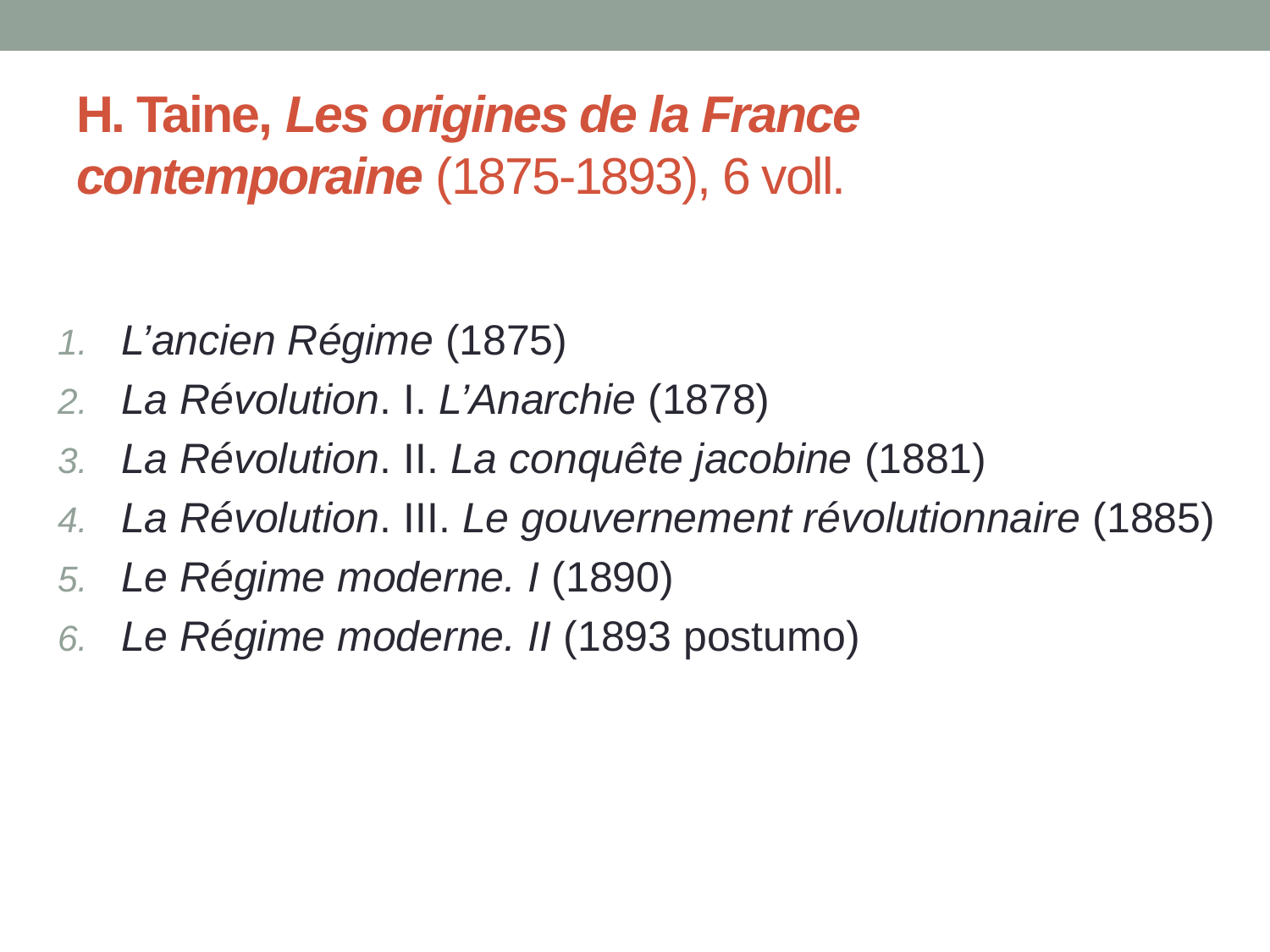

# H. Taine, Les origines de la France contemporaine (1875-1893), 6 voll.
L’ancien Régime (1875)
La Révolution. I. L’Anarchie (1878)
La Révolution. II. La conquête jacobine (1881)
La Révolution. III. Le gouvernement révolutionnaire (1885)
Le Régime moderne. I (1890)
Le Régime moderne. II (1893 postumo)